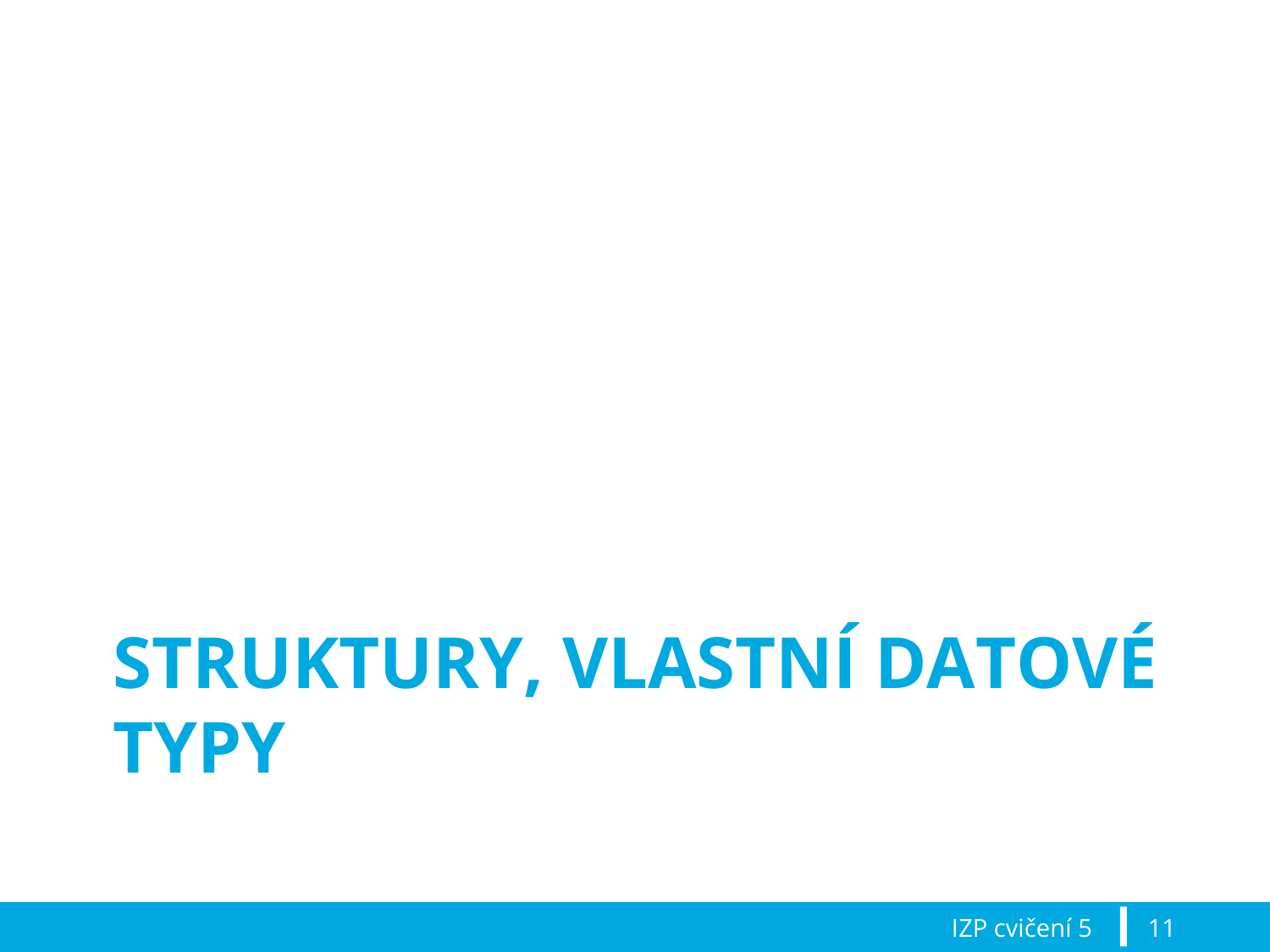

# Struktury, vlastní datové typy
IZP cvičení 5
11